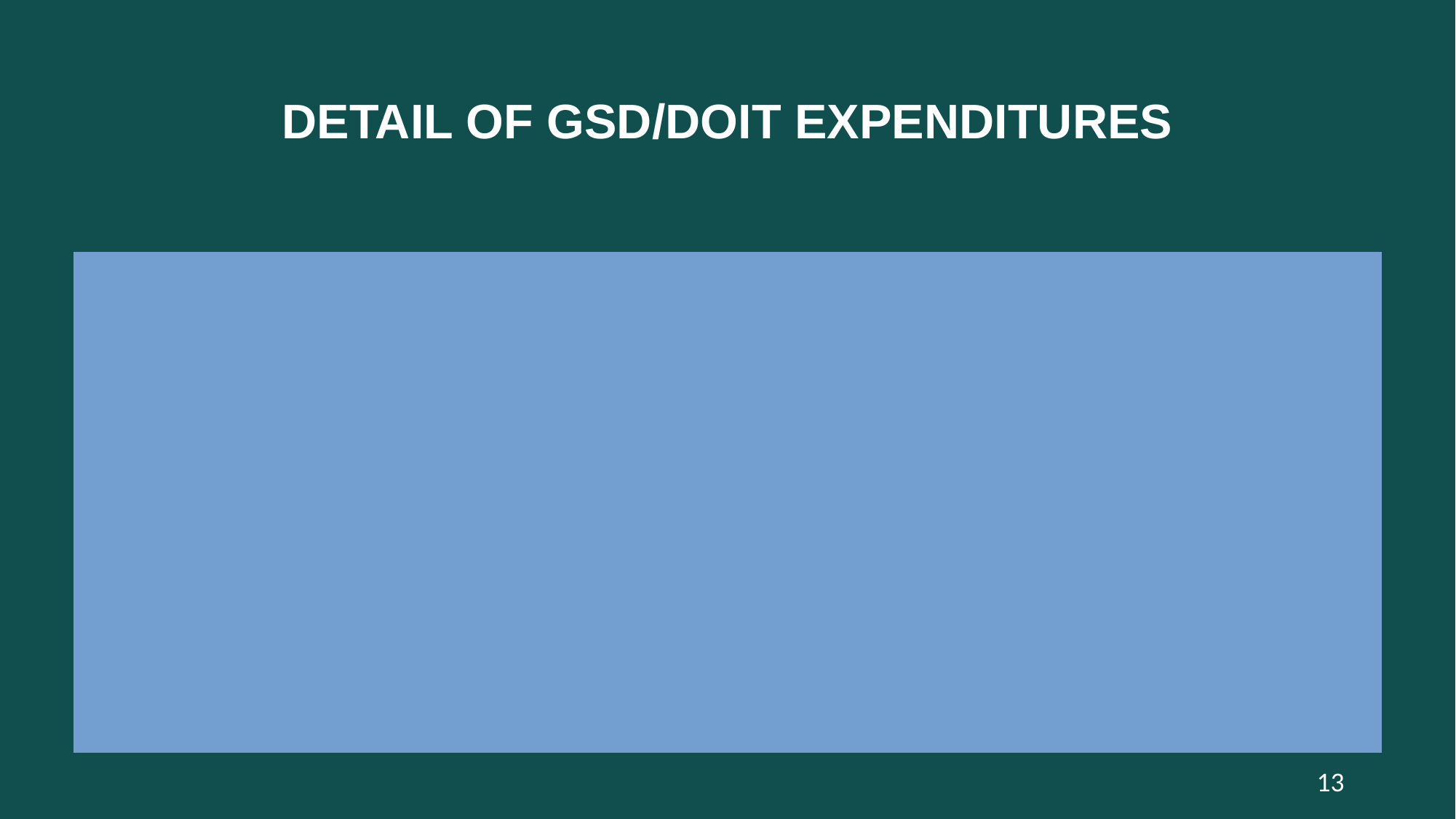

# Detail of GSD/DoIT Expenditures
Use the GSD and DoIT published rate schedules for Workers Compensation, Auto and Property Insurance, Liability Insurance, Unemployment Insurance, Telecommunications and Information Technology. For HCM assessment, use a rate of $350/FTE.
Agencies must budget the rates from GSD and DoIT rate sheets that were included in your appropriation request, or as changed via legislative action that affected these lines.
Agencies must encumber the budgeted amounts for all rates on July 1, 2025.
Be sure to use the appropriate account code for GSD/DoIT services to distinguish them from outside vendor costs.
Include the Detail Report of GSD Line Items (S-13 report) as part of the operating budget submission. Create report in BFM Reporting at agency level with line items 521410, 521500, 521600, 535400, 542700, 542800, 543400, 545700, 545710, 545810, 546610
13